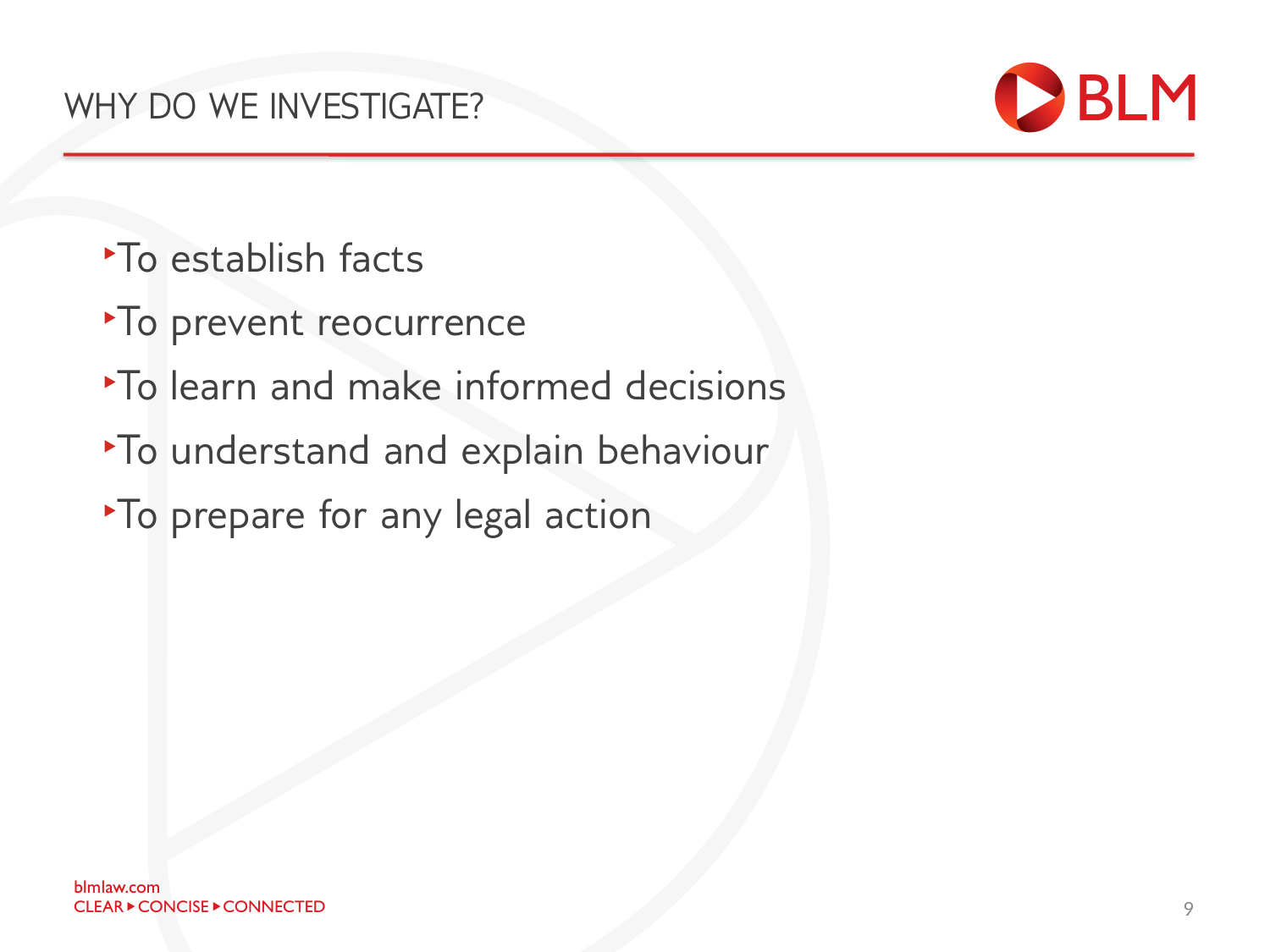

# Why do we investigate?
To establish facts
To prevent reocurrence
To learn and make informed decisions
To understand and explain behaviour
To prepare for any legal action
9